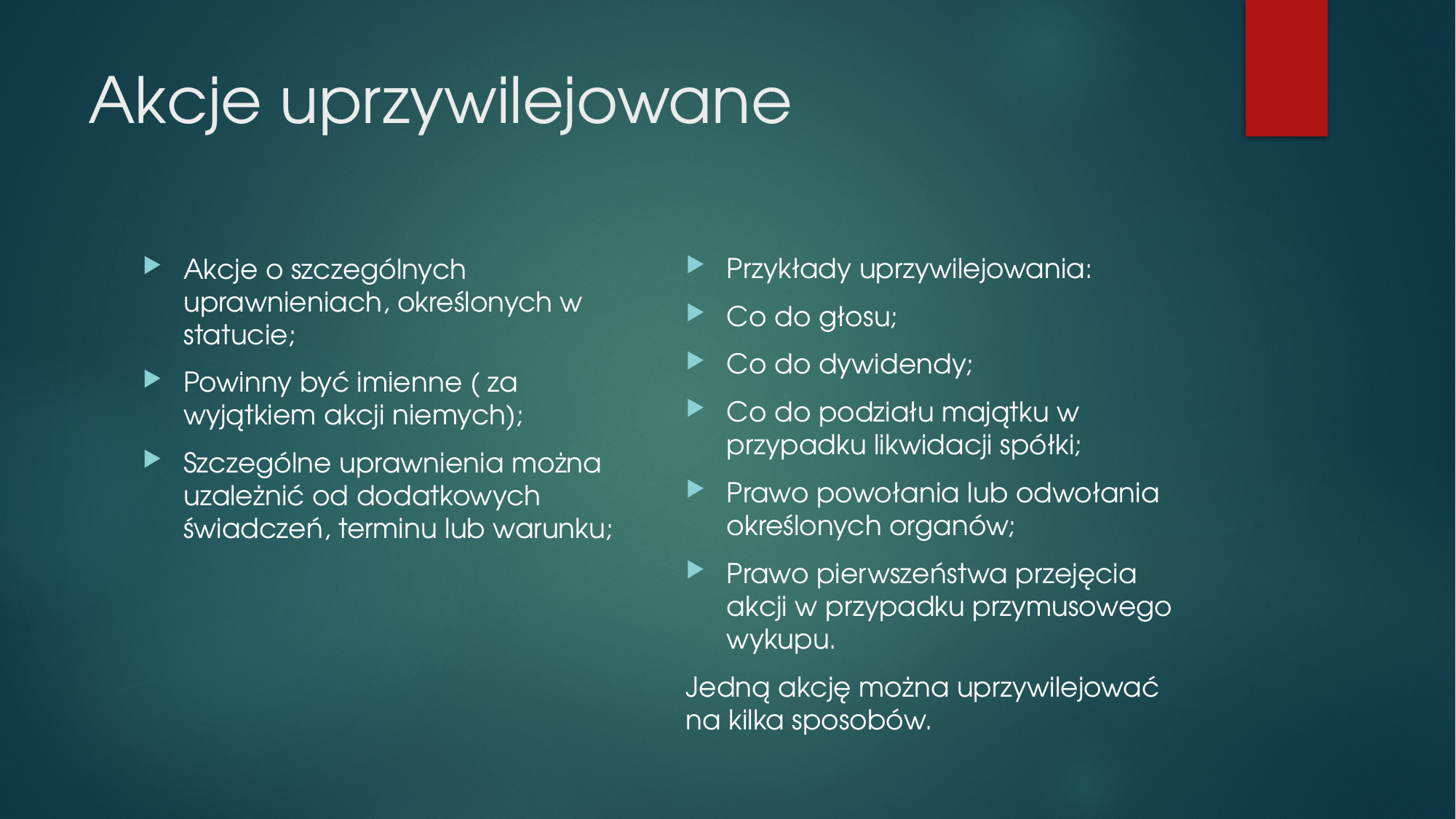

# Akcje uprzywilejowane
Przykłady uprzywilejowania:
Co do głosu;
Co do dywidendy;
Co do podziału majątku w przypadku likwidacji spółki;
Prawo powołania lub odwołania określonych organów;
Prawo pierwszeństwa przejęcia akcji w przypadku przymusowego wykupu.
Jedną akcję można uprzywilejować na kilka sposobów.
Akcje o szczególnych uprawnieniach, określonych w statucie;
Powinny być imienne ( za wyjątkiem akcji niemych);
Szczególne uprawnienia można uzależnić od dodatkowych świadczeń, terminu lub warunku;